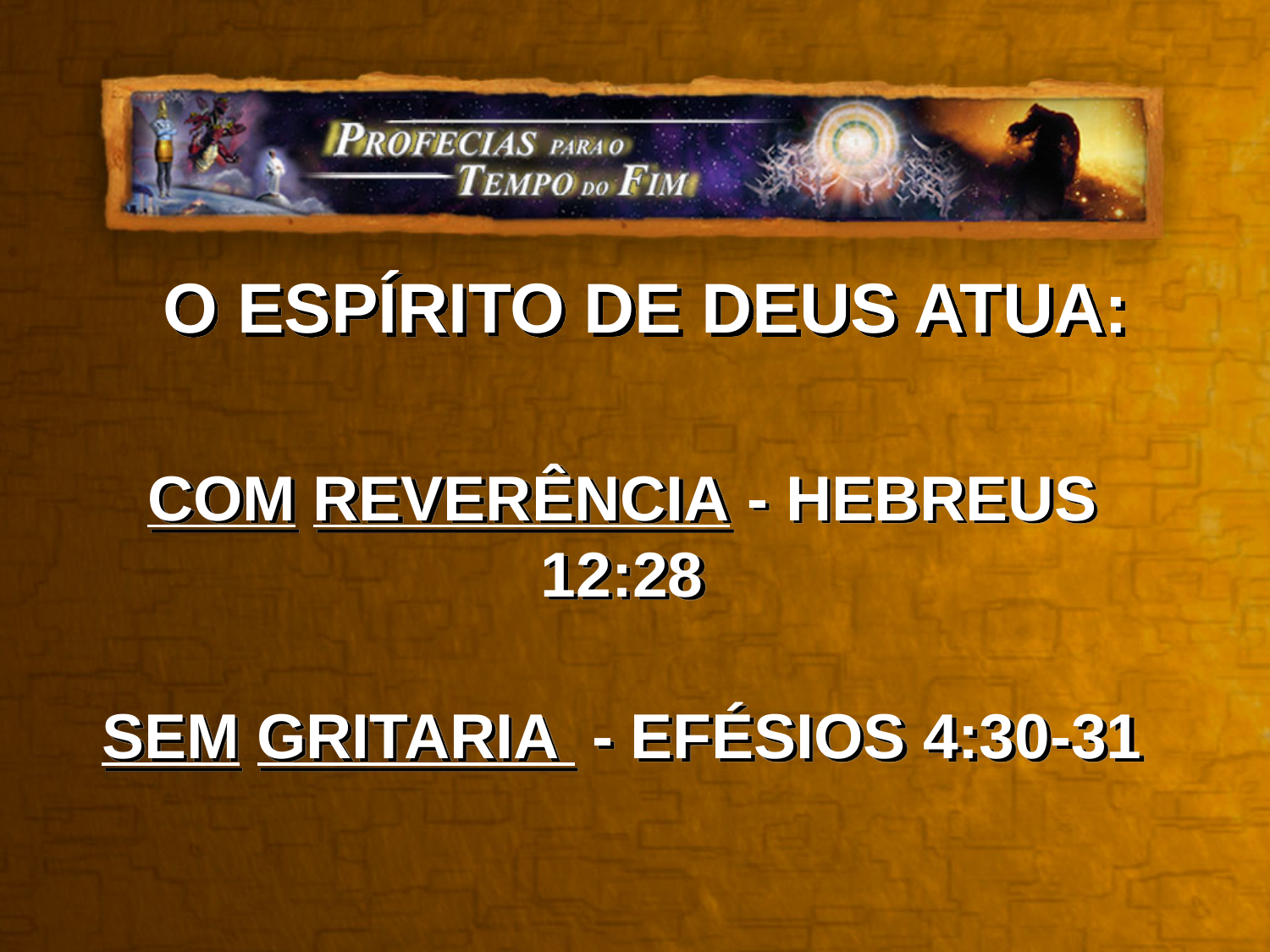

O ESPÍRITO DE DEUS ATUA:
COM REVERÊNCIA - HEBREUS 12:28

SEM GRITARIA  - EFÉSIOS 4:30-31